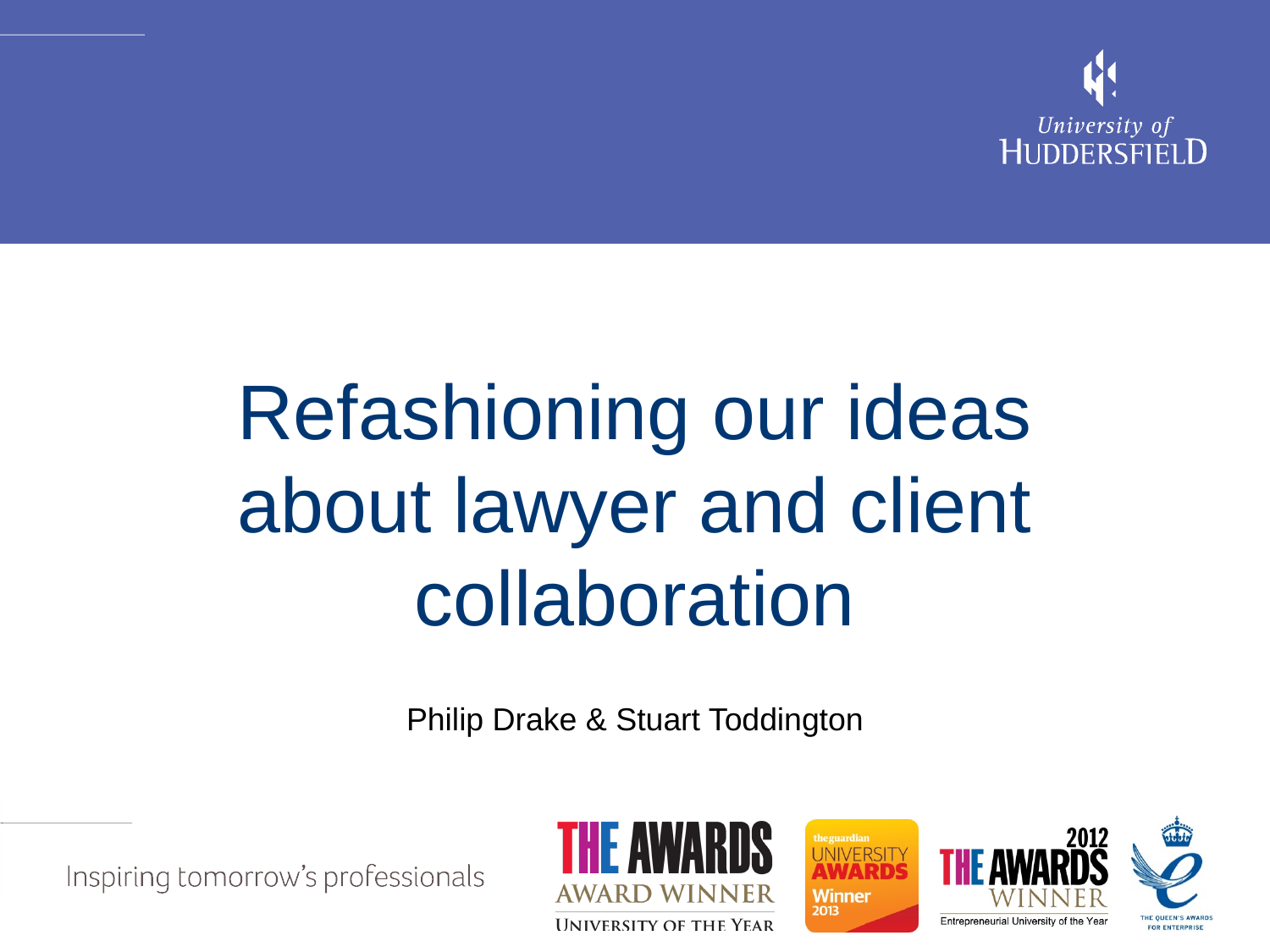

# Insert title here
Refashioning our ideas about lawyer and client collaboration
Philip Drake & Stuart Toddington